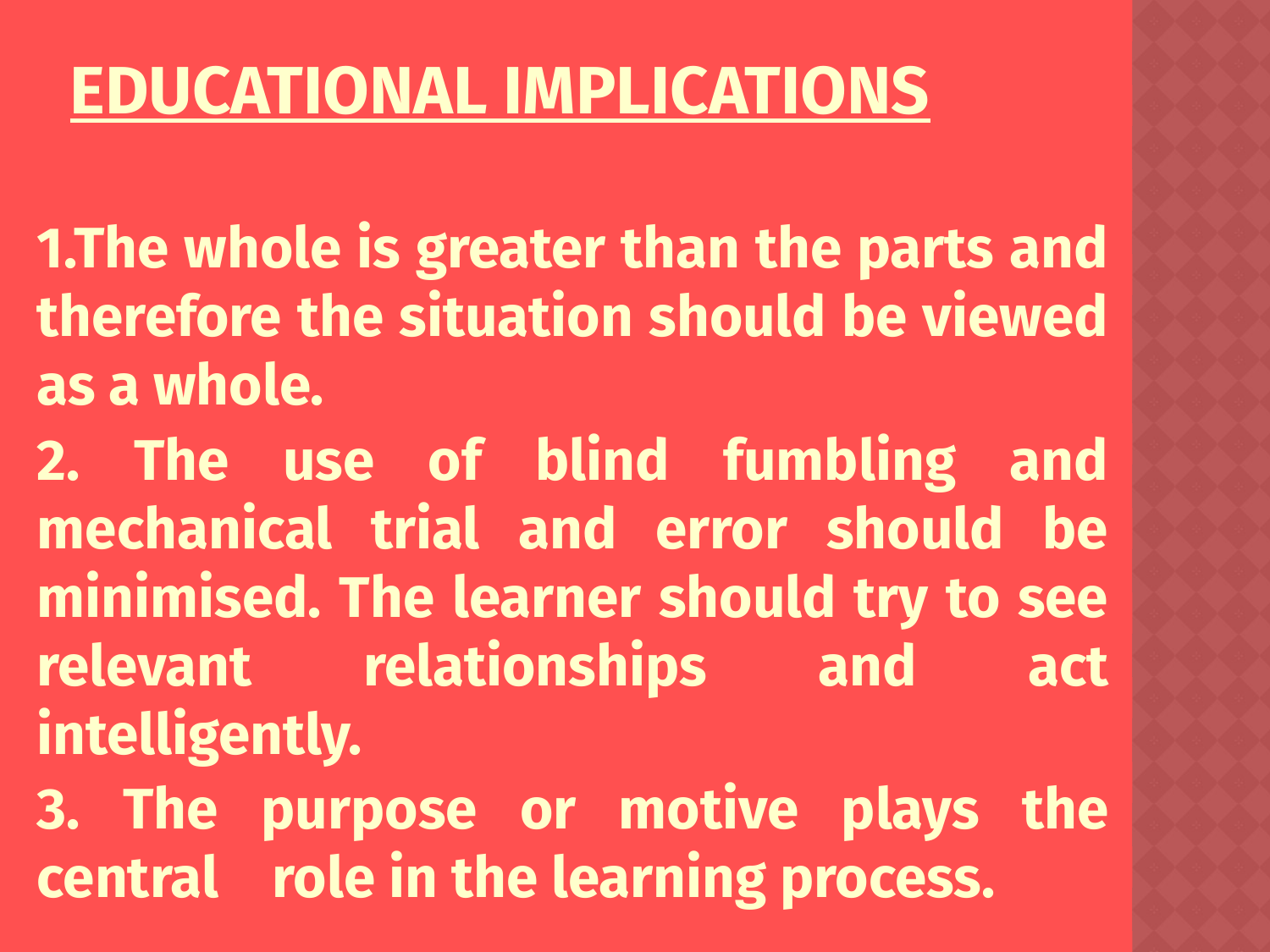

# Educational Implications

1.The whole is greater than the parts and therefore the situation should be viewed as a whole.
2. The use of blind fumbling and mechanical trial and error should be minimised. The learner should try to see relevant relationships and act intelligently.
3. The purpose or motive plays the central    role in the learning process.